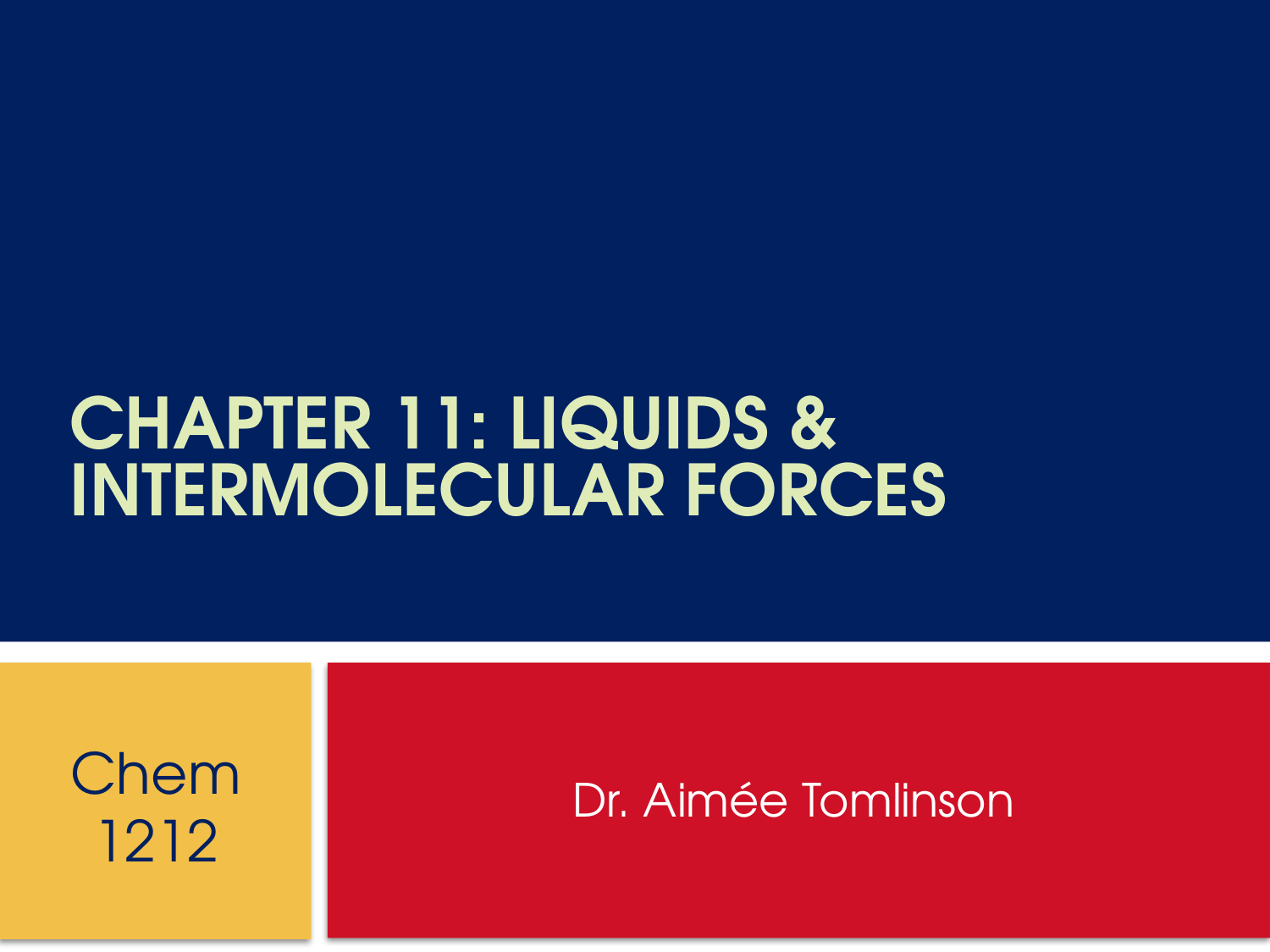

# Chapter 11: Liquids & Intermolecular forces
Dr. Aimée Tomlinson
Chem
1212